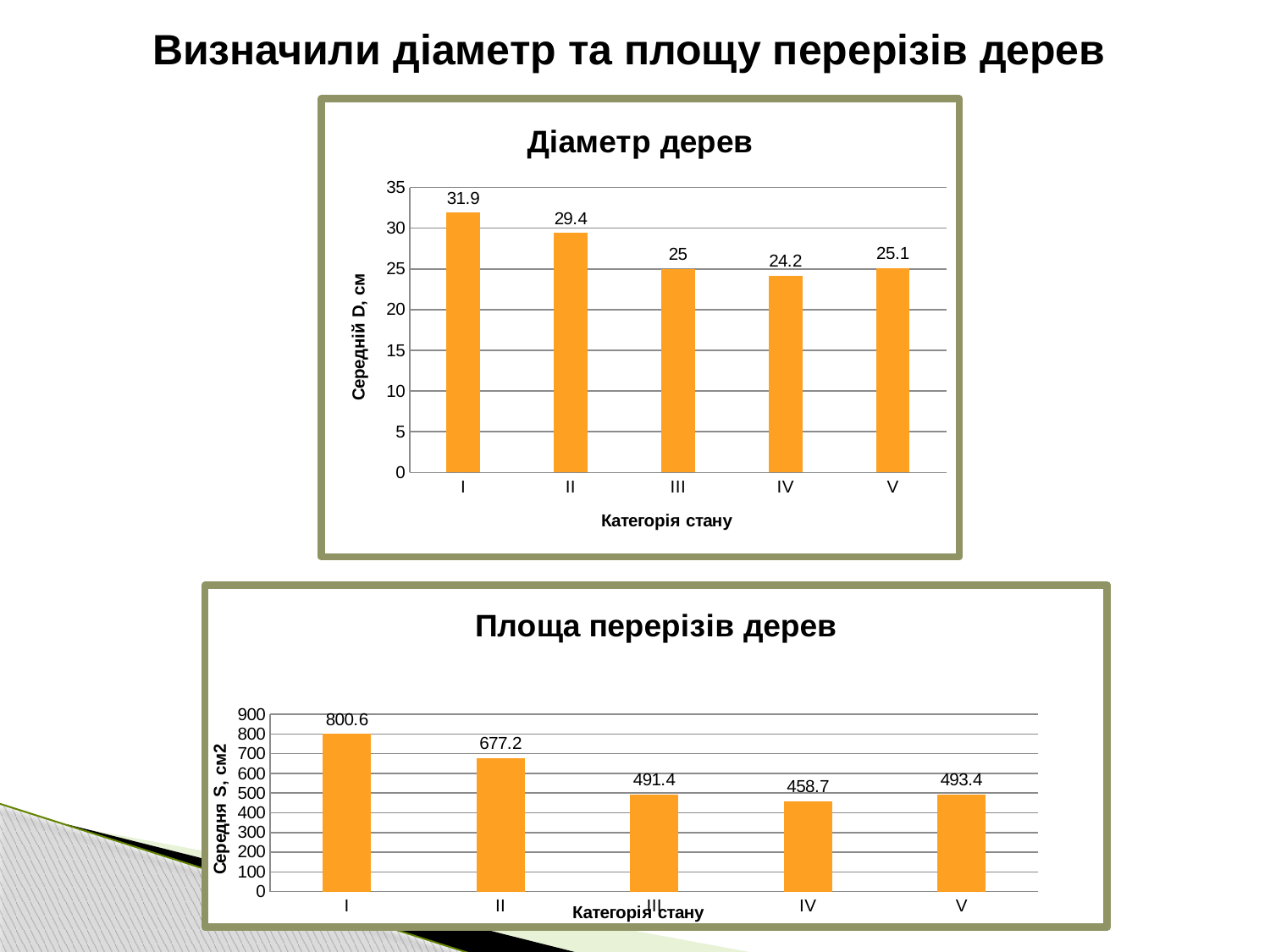

# Визначили діаметр та площу перерізів дерев

### Chart: Діаметр дерев

| Category | Середній D, см |
|---|---|
| I | 31.9 |
| II | 29.4 |
| III | 25.0 |
| IV | 24.2 |
| V | 25.1 |

### Chart: Площа перерізів дерев

| Category | Середня S, см2 |
|---|---|
| I | 800.6 |
| II | 677.2 |
| III | 491.4 |
| IV | 458.7 |
| V | 493.4 |